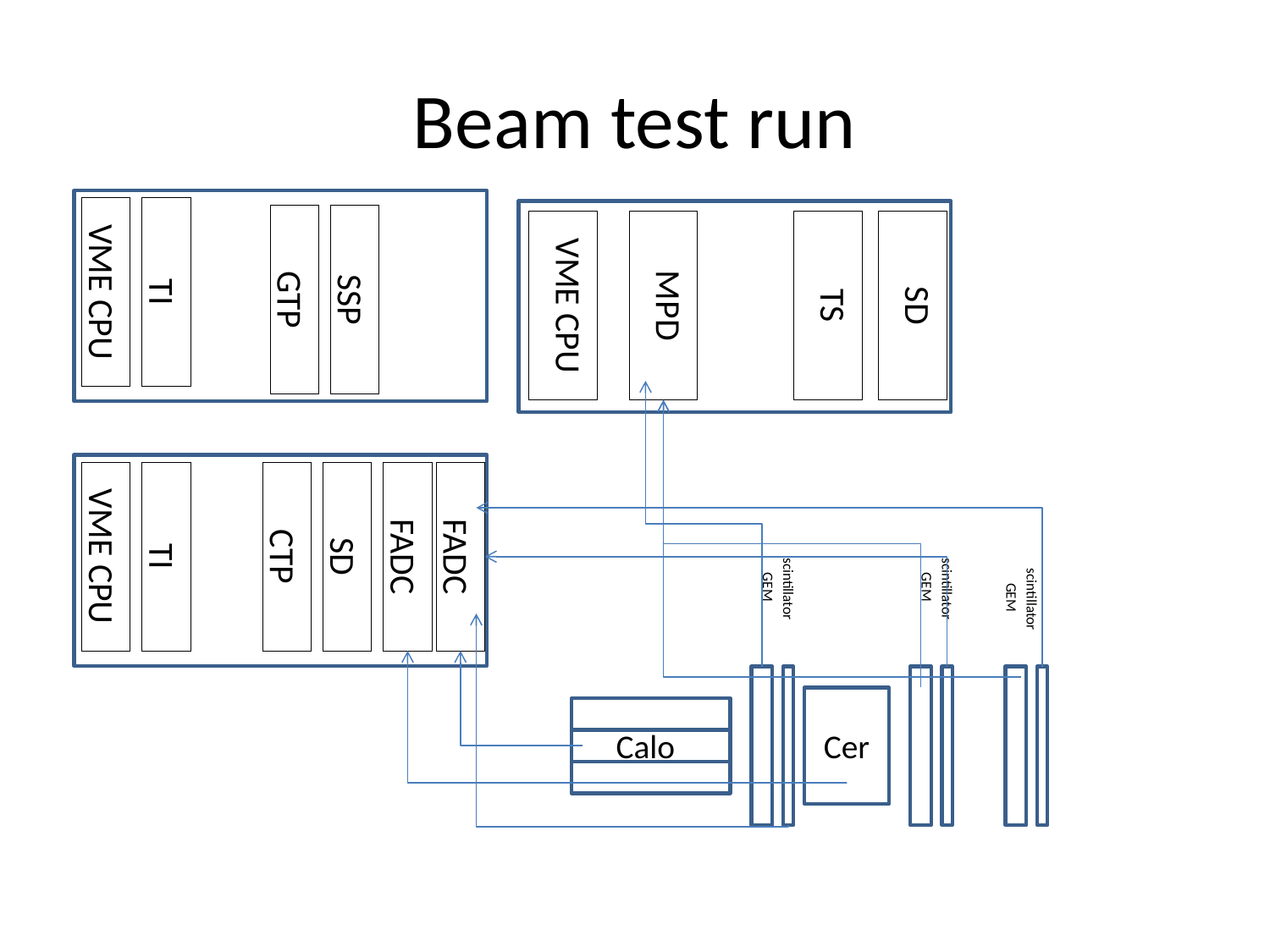

# Beam test run

VME CPU
TI
GTP
SSP

VME CPU
MPD
TS
SD

VME CPU
TI
CTP
SD
FADC
FADC
 scintillator
GEM
 scintillator
GEM
 scintillator
GEM

Calo
Cer